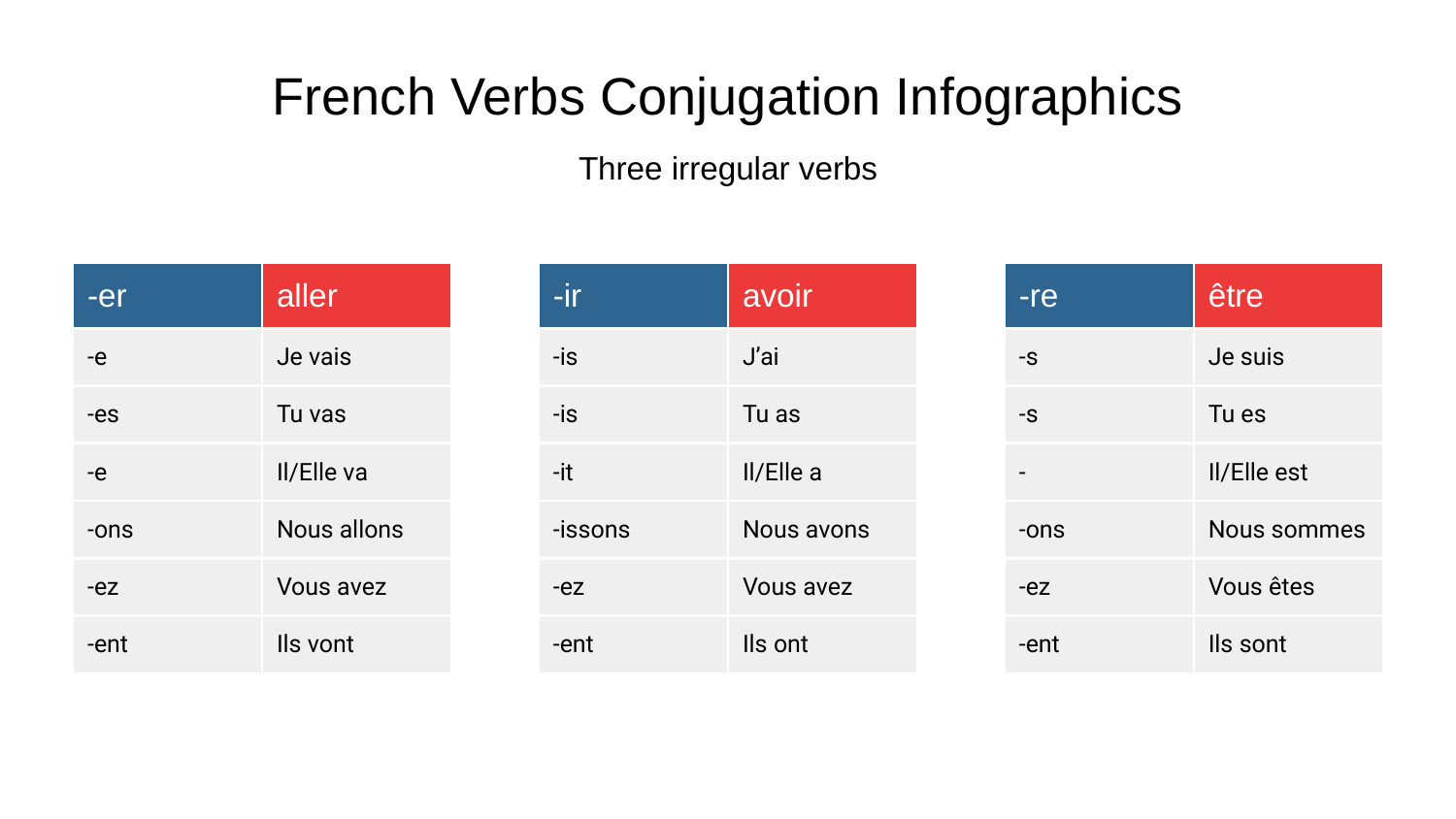

# French Verbs Conjugation Infographics
Three irregular verbs
| -er | aller |
| --- | --- |
| -e | Je vais |
| -es | Tu vas |
| -e | Il/Elle va |
| -ons | Nous allons |
| -ez | Vous avez |
| -ent | Ils vont |
| -ir | avoir |
| --- | --- |
| -is | J’ai |
| -is | Tu as |
| -it | Il/Elle a |
| -issons | Nous avons |
| -ez | Vous avez |
| -ent | Ils ont |
| -re | être |
| --- | --- |
| -s | Je suis |
| -s | Tu es |
| - | Il/Elle est |
| -ons | Nous sommes |
| -ez | Vous êtes |
| -ent | Ils sont |